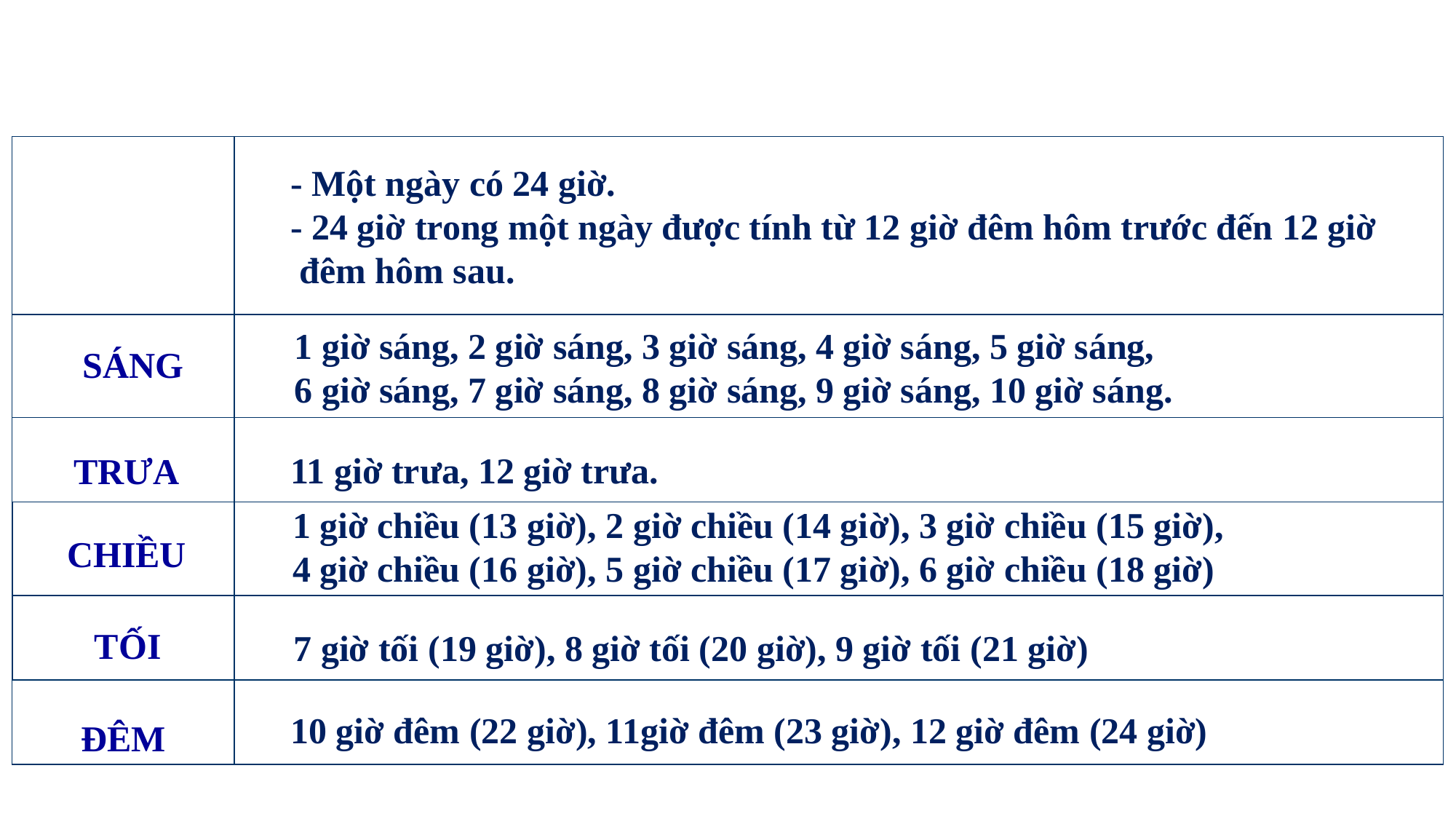

- Một ngày có 24 giờ.
     - 24 giờ trong một ngày được tính từ 12 giờ đêm hôm trước đến 12 giờ
      đêm hôm sau.

     1 giờ sáng, 2 giờ sáng, 3 giờ sáng, 4 giờ sáng, 5 giờ sáng,
     6 giờ sáng, 7 giờ sáng, 8 giờ sáng, 9 giờ sáng, 10 giờ sáng.
SÁNG
TRƯA
     11 giờ trưa, 12 giờ trưa.
     1 giờ chiều (13 giờ), 2 giờ chiều (14 giờ), 3 giờ chiều (15 giờ),
     4 giờ chiều (16 giờ), 5 giờ chiều (17 giờ), 6 giờ chiều (18 giờ)
CHIỀU
TỐI
    7 giờ tối (19 giờ), 8 giờ tối (20 giờ), 9 giờ tối (21 giờ)
ĐÊM
     10 giờ đêm (22 giờ), 11giờ đêm (23 giờ), 12 giờ đêm (24 giờ)